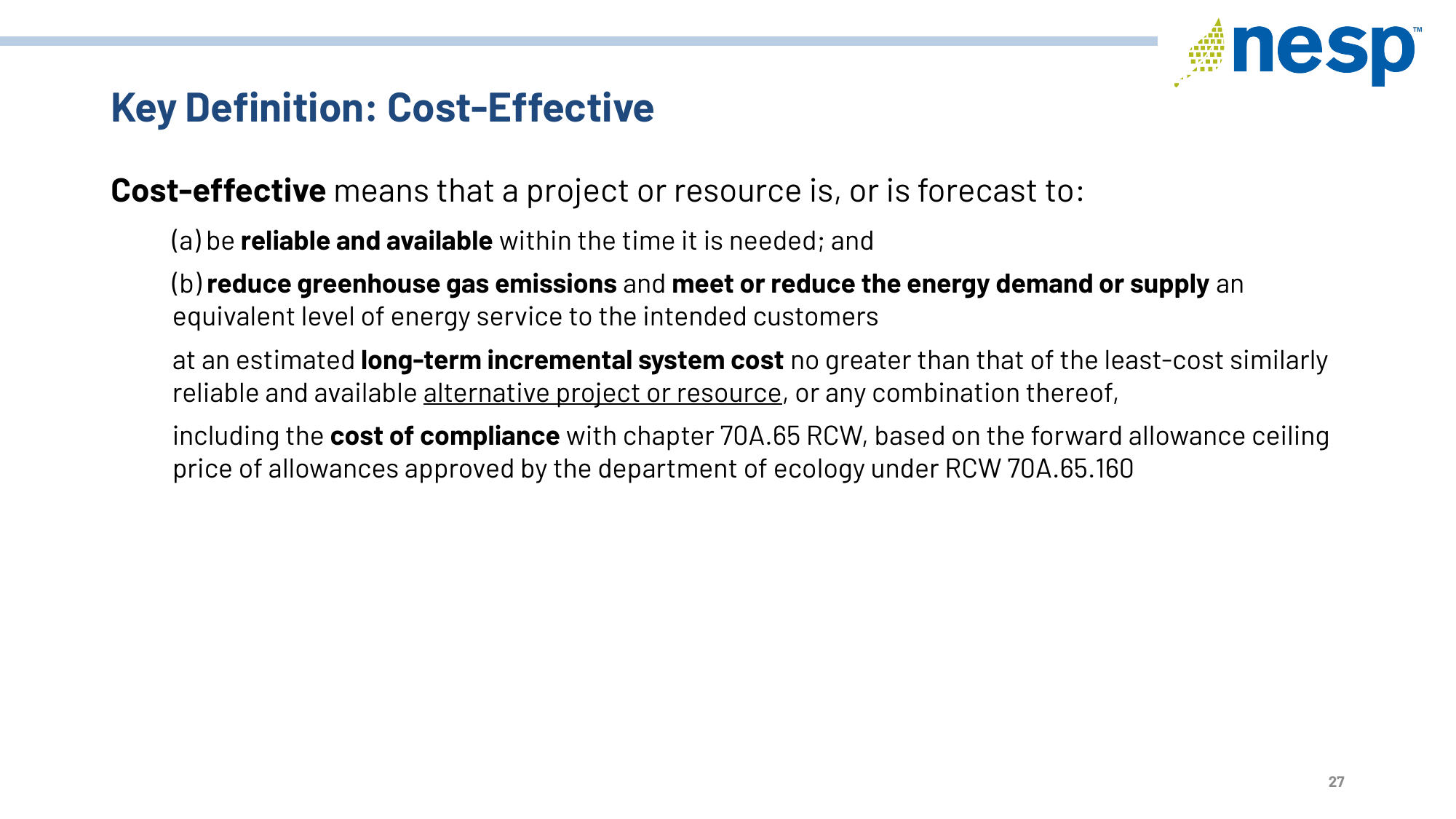

# Key Definition: Cost-Effective
Cost-effective means that a project or resource is, or is forecast to:
(a) be reliable and available within the time it is needed; and
(b) reduce greenhouse gas emissions and meet or reduce the energy demand or supply an equivalent level of energy service to the intended customers
at an estimated long-term incremental system cost no greater than that of the least-cost similarly reliable and available alternative project or resource, or any combination thereof,
including the cost of compliance with chapter 70A.65 RCW, based on the forward allowance ceiling price of allowances approved by the department of ecology under RCW 70A.65.160
27